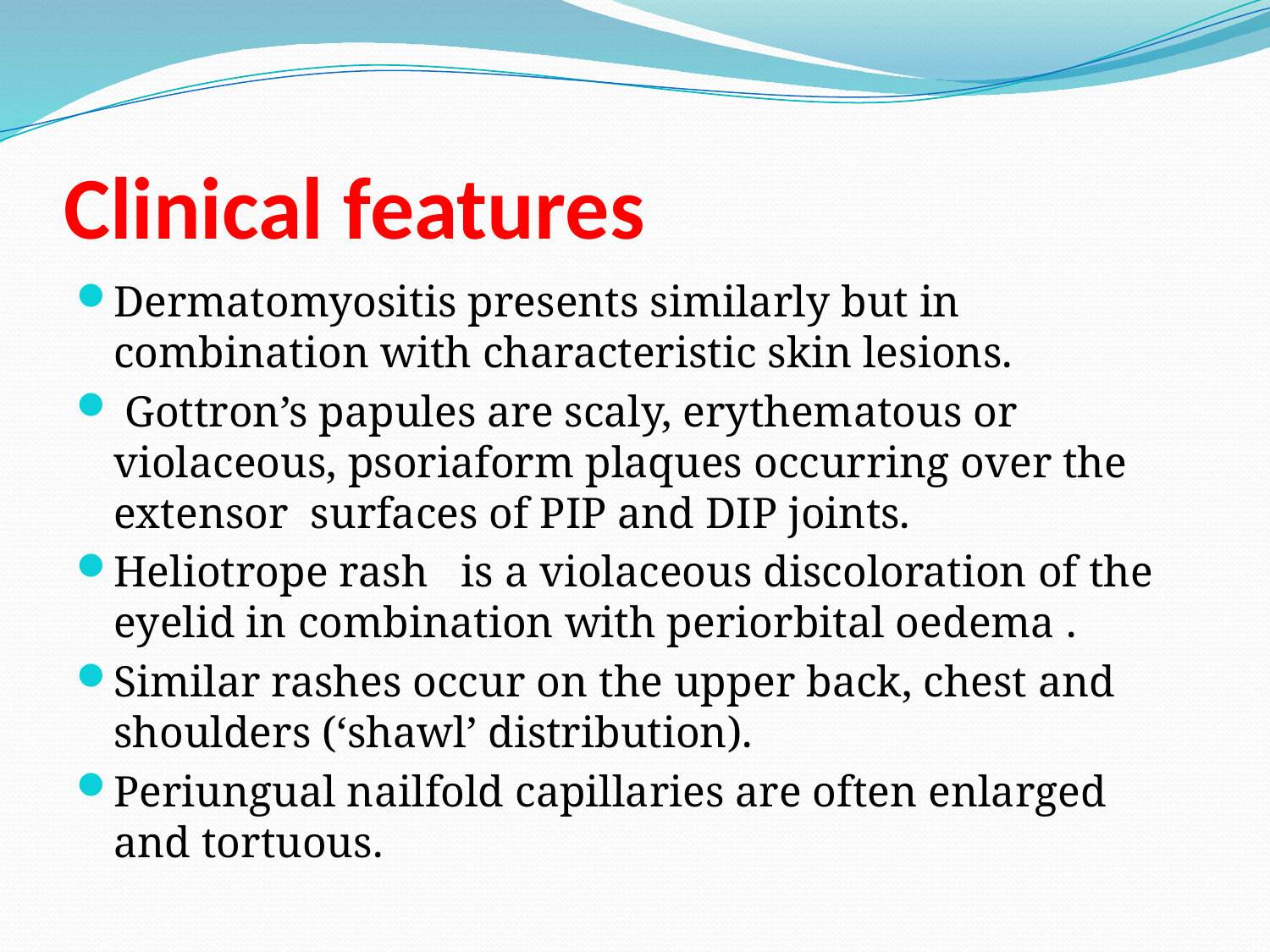

# Clinical features
Dermatomyositis presents similarly but in combination with characteristic skin lesions.
 Gottron’s papules are scaly, erythematous or violaceous, psoriaform plaques occurring over the extensor  surfaces of PIP and DIP joints.
Heliotrope rash   is a violaceous discoloration of the eyelid in combination with periorbital oedema .
Similar rashes occur on the upper back, chest and shoulders (‘shawl’ distribution).
Periungual nail­fold capillaries are often enlarged and tortuous.